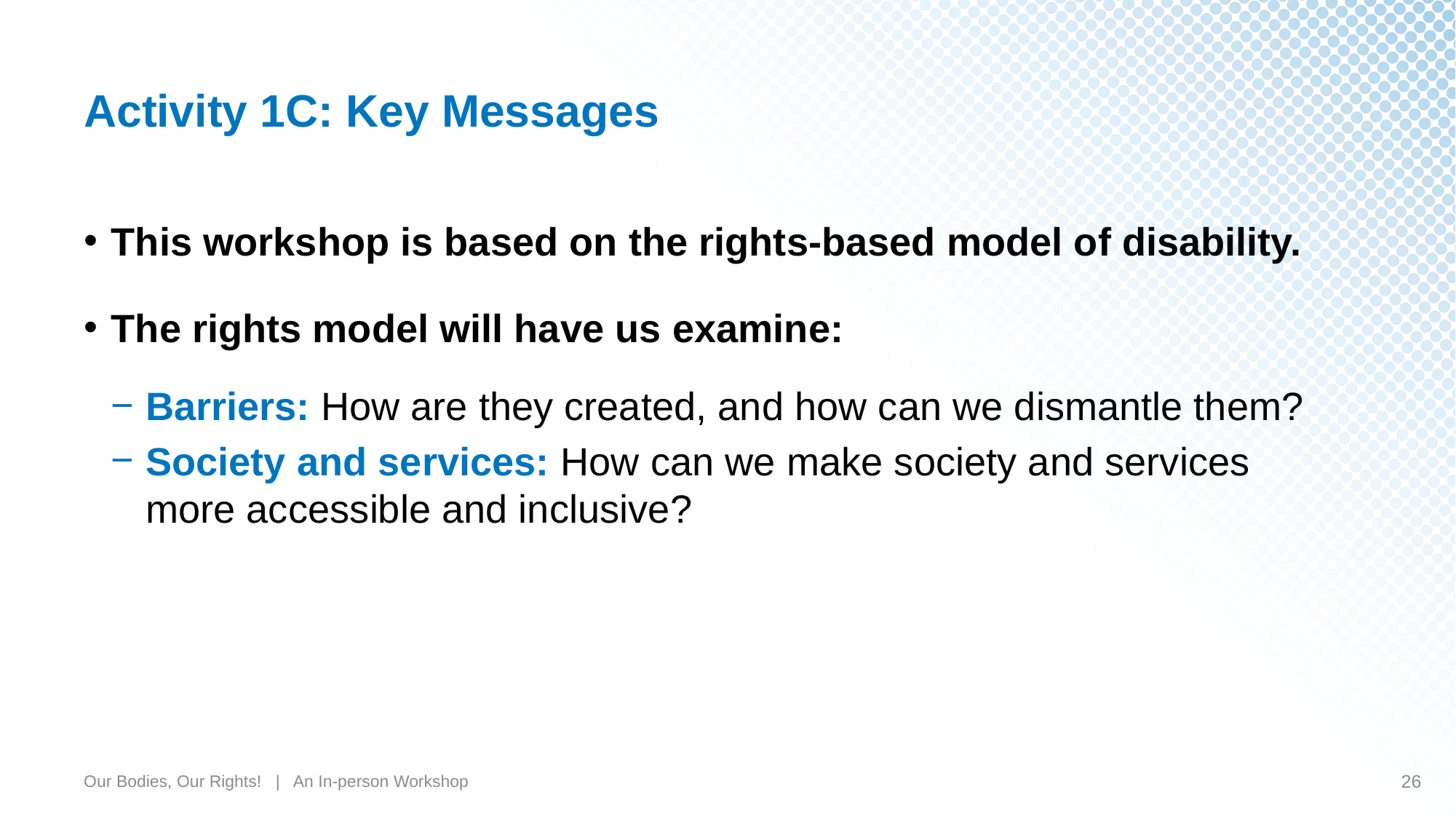

# Activity 1C: Key Messages
This workshop is based on the rights-based model of disability.
The rights model will have us examine:
Barriers: How are they created, and how can we dismantle them?
Society and services: How can we make society and services more accessible and inclusive?

Our Bodies, Our Rights!   |   An In-person Workshop
26